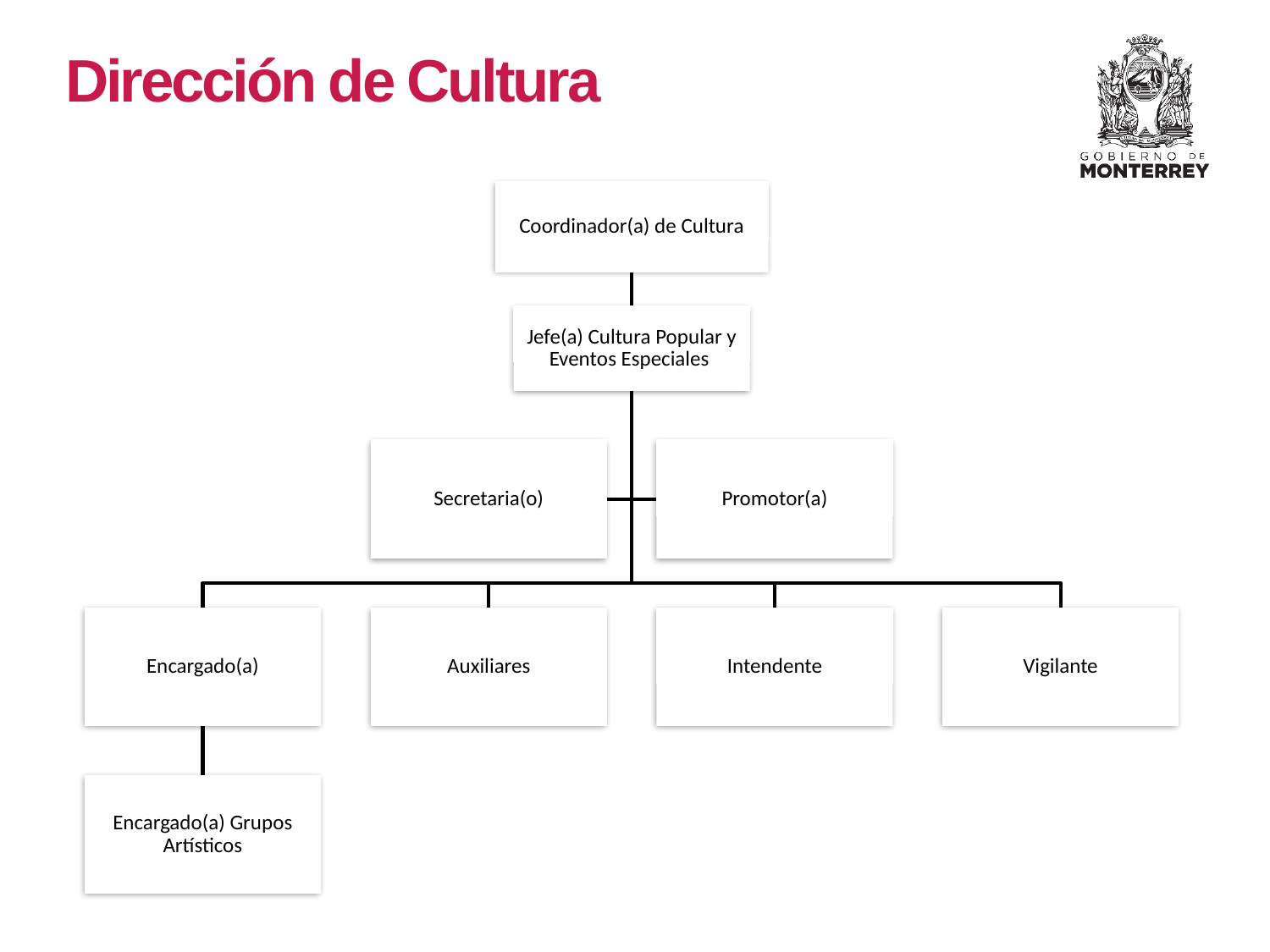

Dirección de Cultura
Coordinador(a) de Cultura
Jefe(a) Cultura Popular y Eventos Especiales
Encargado(a)
Encargado(a) Grupos Artísticos
Auxiliares
Intendente
Vigilante
Secretaria(o)
Promotor(a)